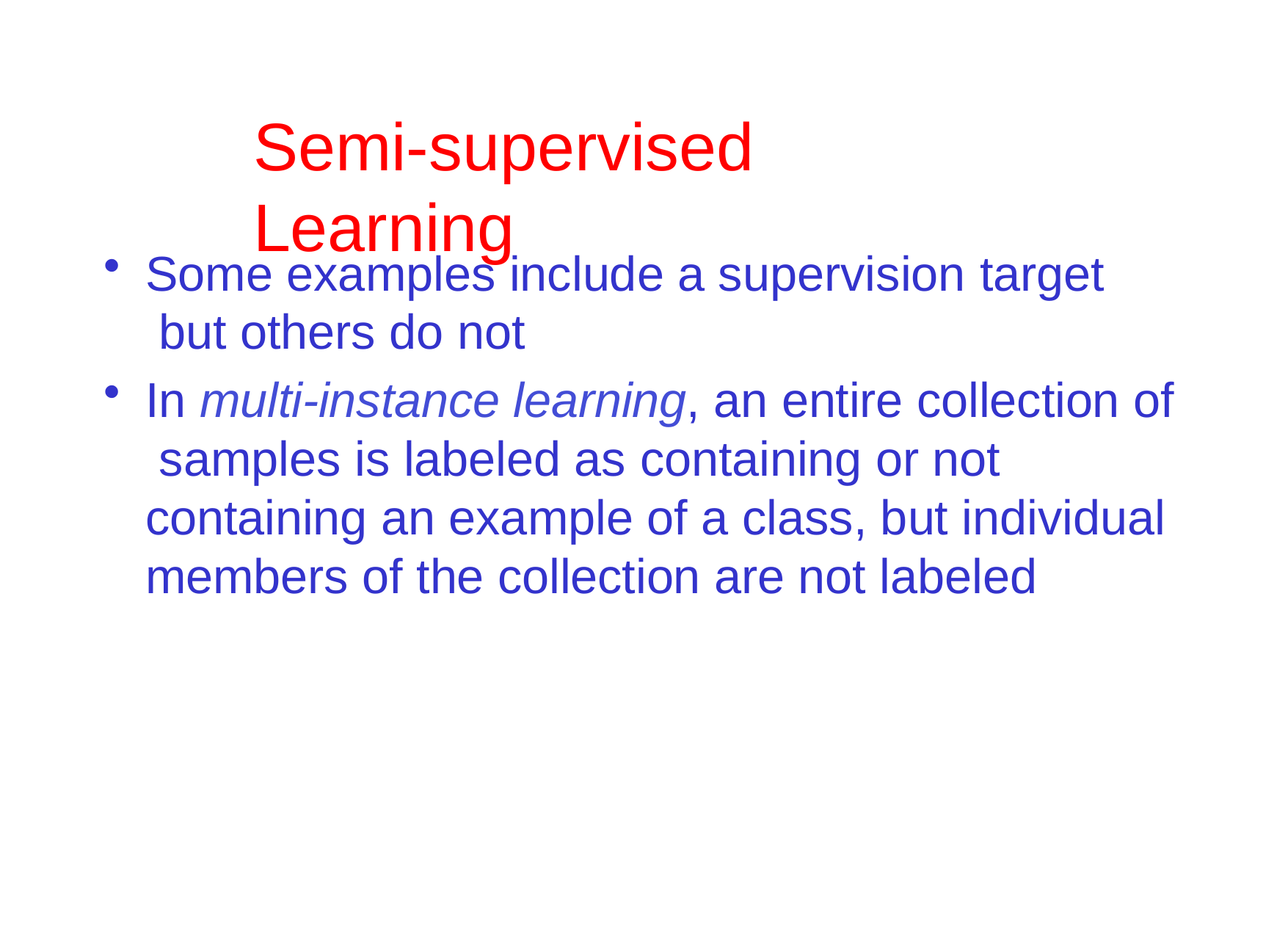

# Semi-supervised	Learning
Some examples include a supervision target  but others do not
In multi-instance learning, an entire collection of  samples is labeled as containing or not  containing an example of a class, but individual  members of the collection are not labeled